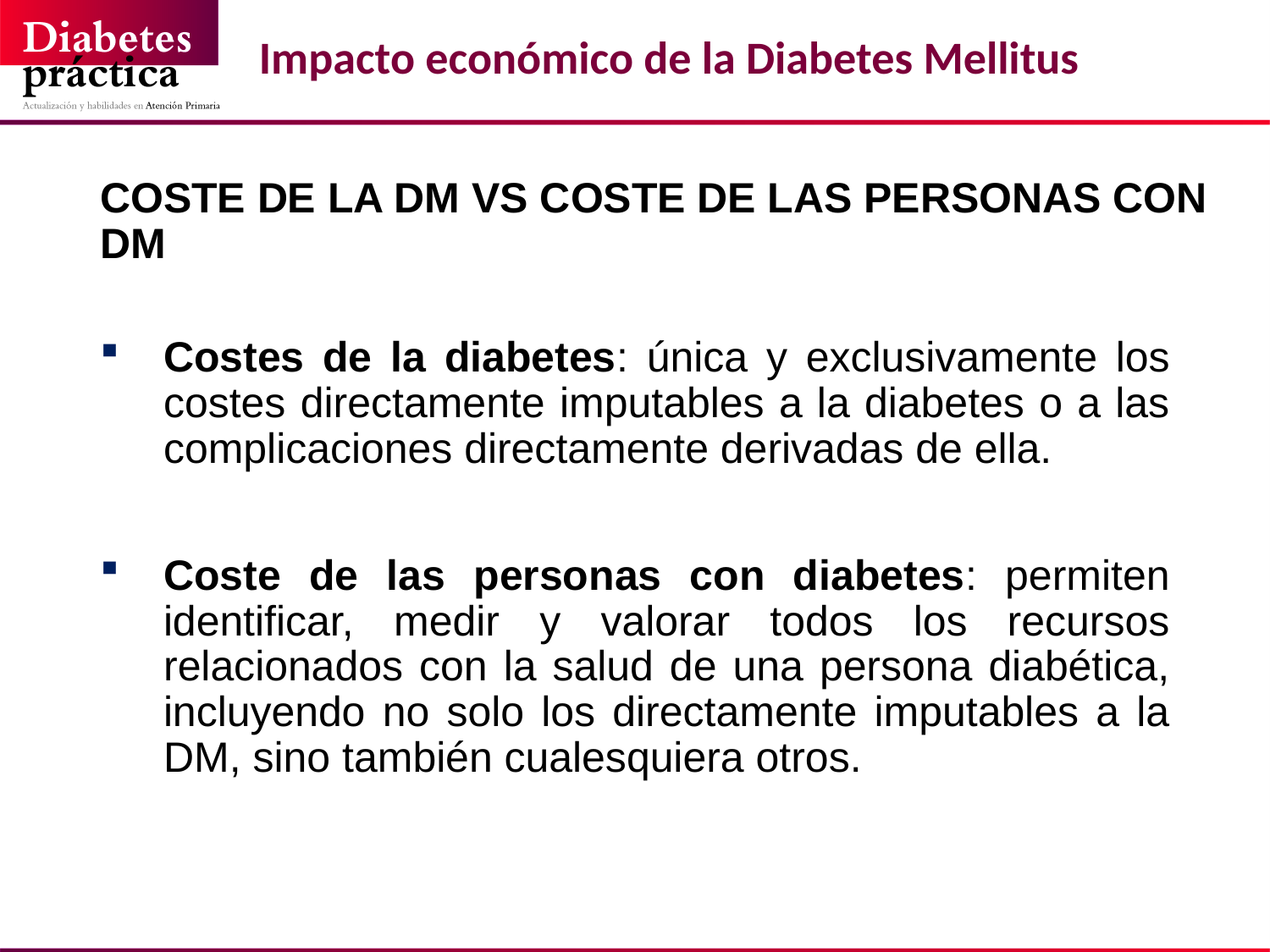

# Impacto económico de la Diabetes Mellitus
COSTE DE LA DM VS COSTE DE LAS PERSONAS CON DM
Costes de la diabetes: única y exclusivamente los costes directamente imputables a la diabetes o a las complicaciones directamente derivadas de ella.

Coste de las personas con diabetes: permiten identificar, medir y valorar todos los recursos relacionados con la salud de una persona diabética, incluyendo no solo los directamente imputables a la DM, sino también cualesquiera otros.